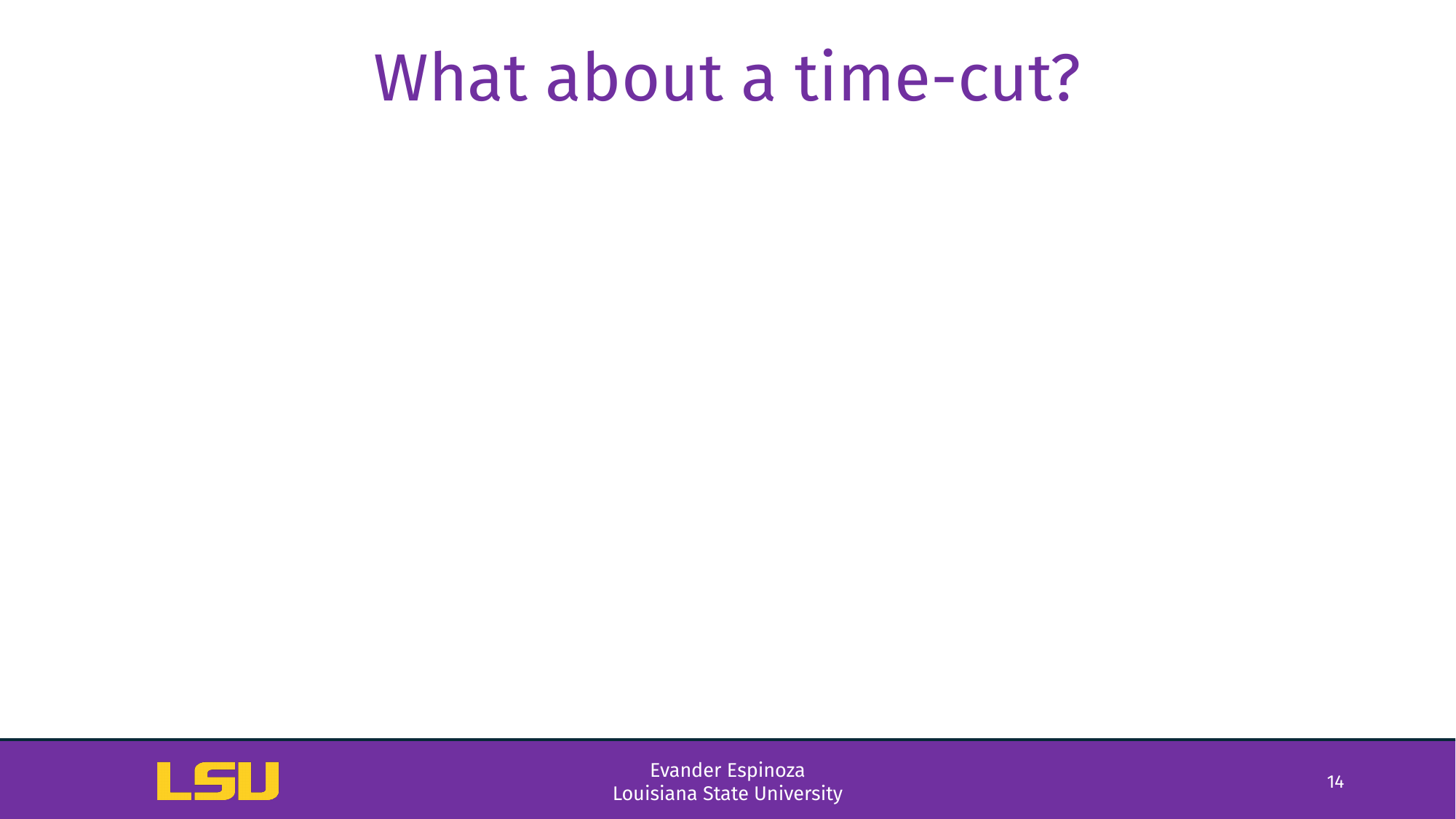

# What about a time-cut?

Evander Espinoza
Louisiana State University
14